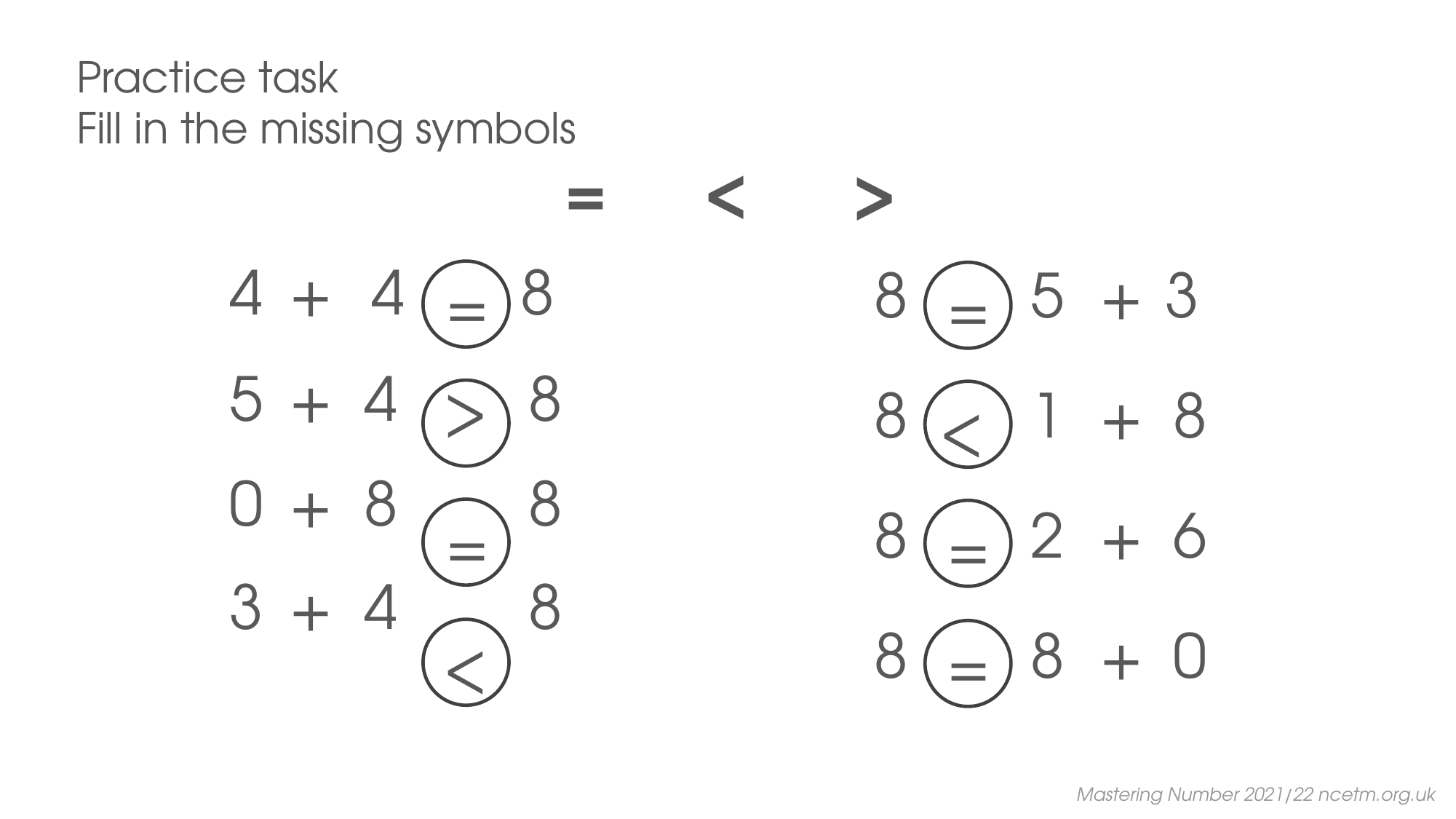

Practice task
Fill in the missing symbols

<
=
>
| 8 |  | 5 | + | 3 |
| --- | --- | --- | --- | --- |
|  |  |  |  |  |
| 8 |  | 1 | + | 8 |
|  |  |  |  |  |
| 8 |  | 2 | + | 6 |
|  |  |  |  |  |
| 8 |  | 8 | + | 0 |
| 4 | + | 4 |  | 8 |
| --- | --- | --- | --- | --- |
|  |  |  |  |  |
| 5 | + | 4 |  | 8 |
|  |  |  |  |  |
| 0 | + | 8 |  | 8 |
|  |  |  |  |  |
| 3 | + | 4 |  | 8 |

=

=
<
<
=
=
=
<
Mastering Number 2021/22 ncetm.org.uk